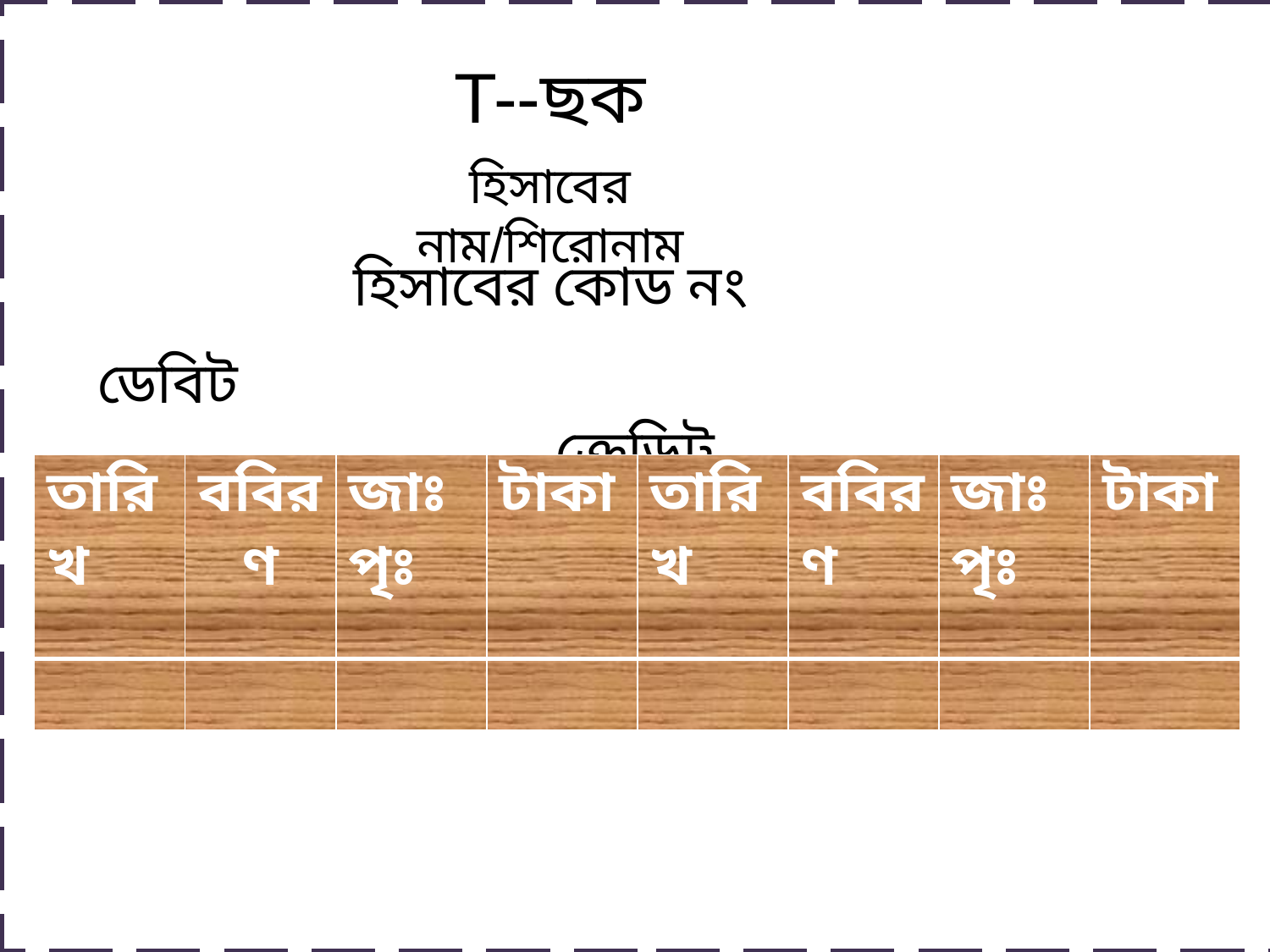

T--ছক
হিসাবের নাম/শিরোনাম
হিসাবের কোড নং
ডেবিট                                                                 ক্রেডিট
| তারিখ | ববিরণ | জাঃপৃঃ | টাকা | তারিখ | ববিরণ | জাঃপৃঃ | টাকা |
| --- | --- | --- | --- | --- | --- | --- | --- |
|  |  |  |  |  |  |  |  |